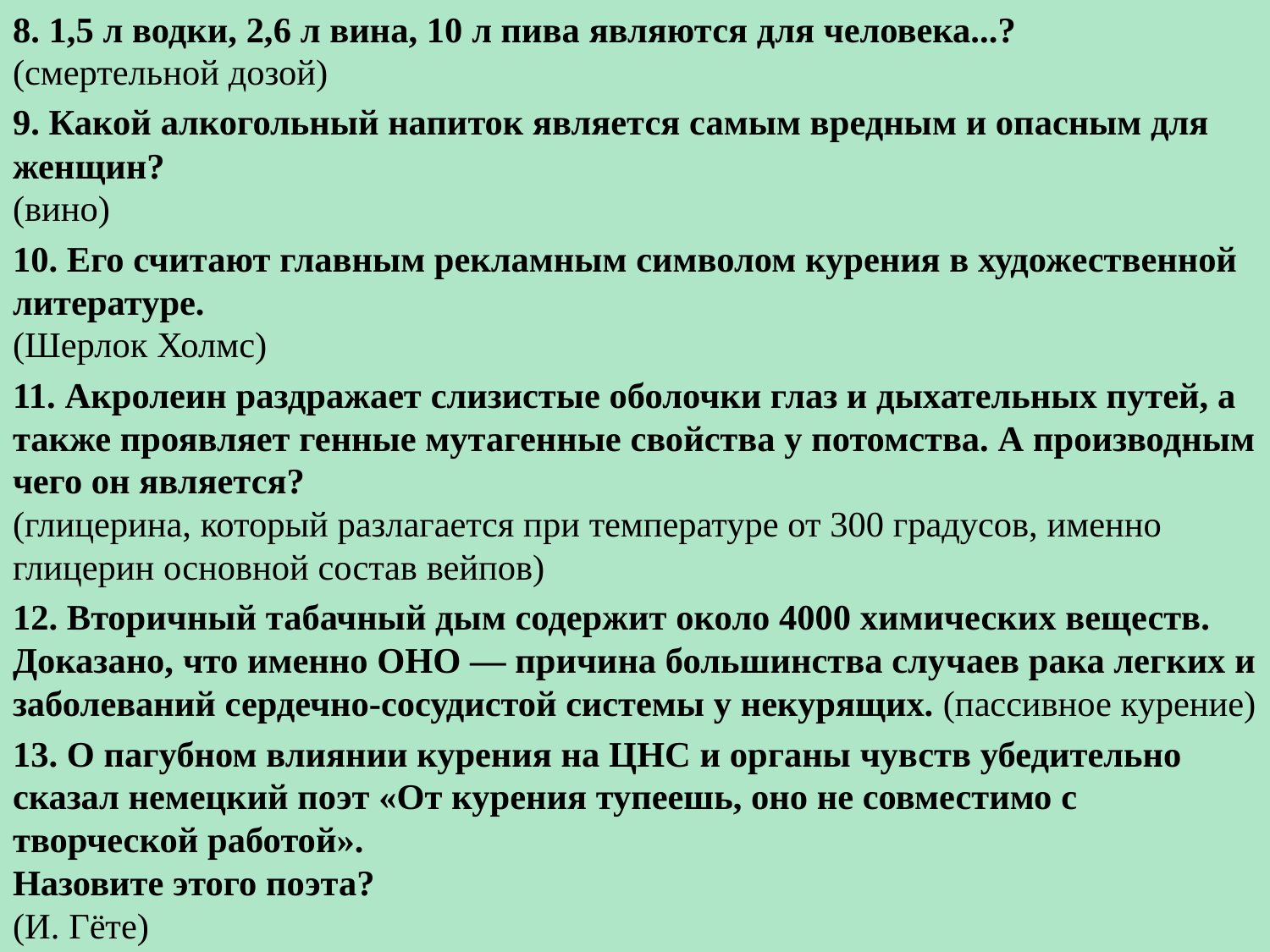

8. 1,5 л водки, 2,6 л вина, 10 л пива являются для человека...?
(смертельной дозой)
9. Какой алкогольный напиток является самым вредным и опасным для женщин?
(вино)
10. Его считают главным рекламным символом курения в художественной литературе.
(Шерлок Холмс)
11. Акролеин раздражает слизистые оболочки глаз и дыхательных путей, а также проявляет генные мутагенные свойства у потомства. А производным чего он является?
(глицерина, который разлагается при температуре от 300 градусов, именно глицерин основной состав вейпов)
12. Вторичный табачный дым содержит около 4000 химических веществ. Доказано, что именно ОНО — причина большинства случаев рака легких и заболеваний сердечно-сосудистой системы у некурящих. (пассивное курение)
13. О пагубном влиянии курения на ЦНС и органы чувств убедительно сказал немецкий поэт «От курения тупеешь, оно не совместимо с творческой работой».
Назовите этого поэта?
(И. Гёте)